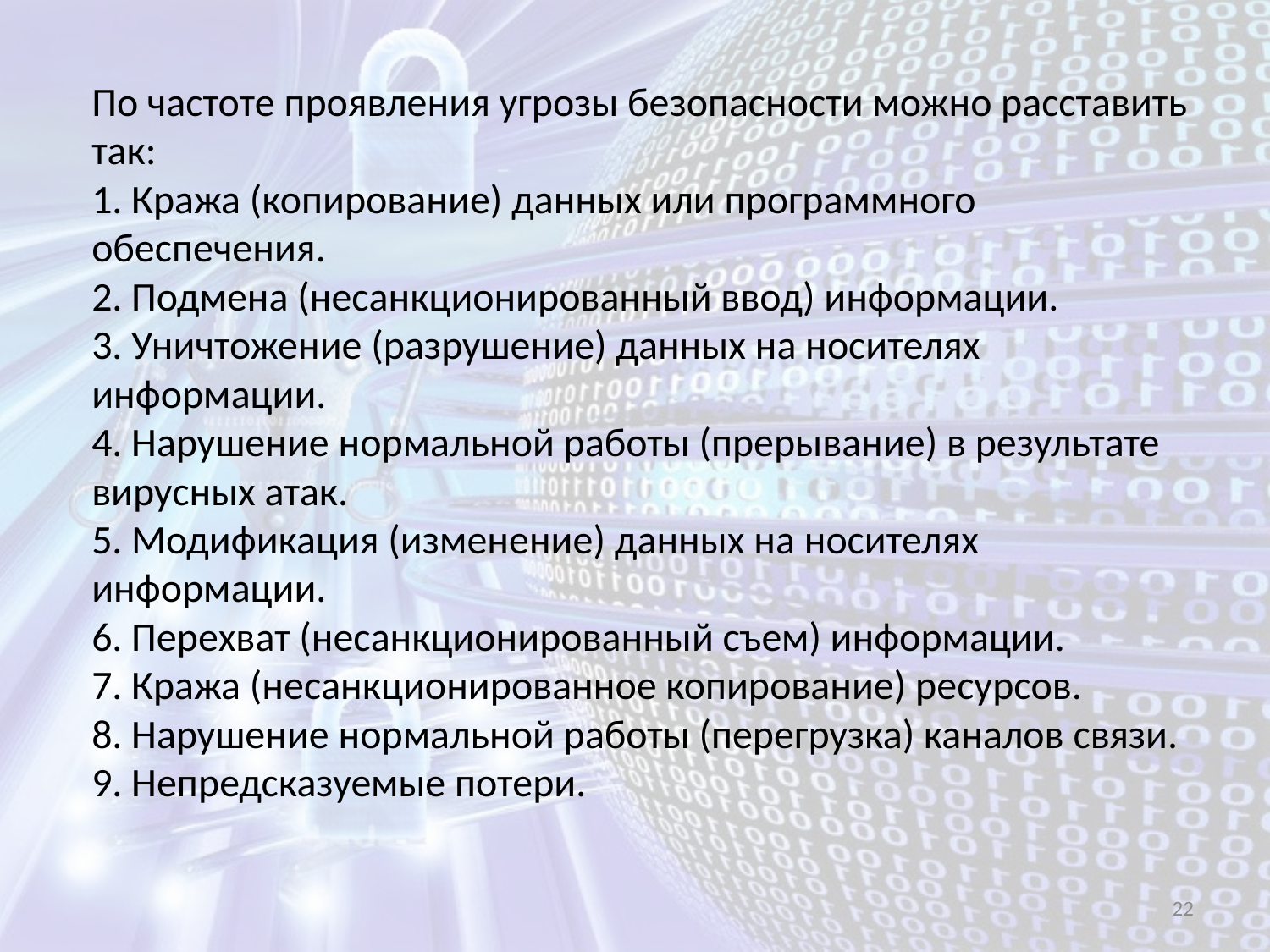

По частоте проявления угрозы безопасности можно расставить так:
1. Кража (копирование) данных или программного обеспечения.
2. Подмена (несанкционированный ввод) информации.
3. Уничтожение (разрушение) данных на носителях информации.
4. Нарушение нормальной работы (прерывание) в результате вирусных атак.
5. Модификация (изменение) данных на носителях информации.
6. Перехват (несанкционированный съем) информации.
7. Кража (несанкционированное копирование) ресурсов.
8. Нарушение нормальной работы (перегрузка) каналов связи.
9. Непредсказуемые потери.
22